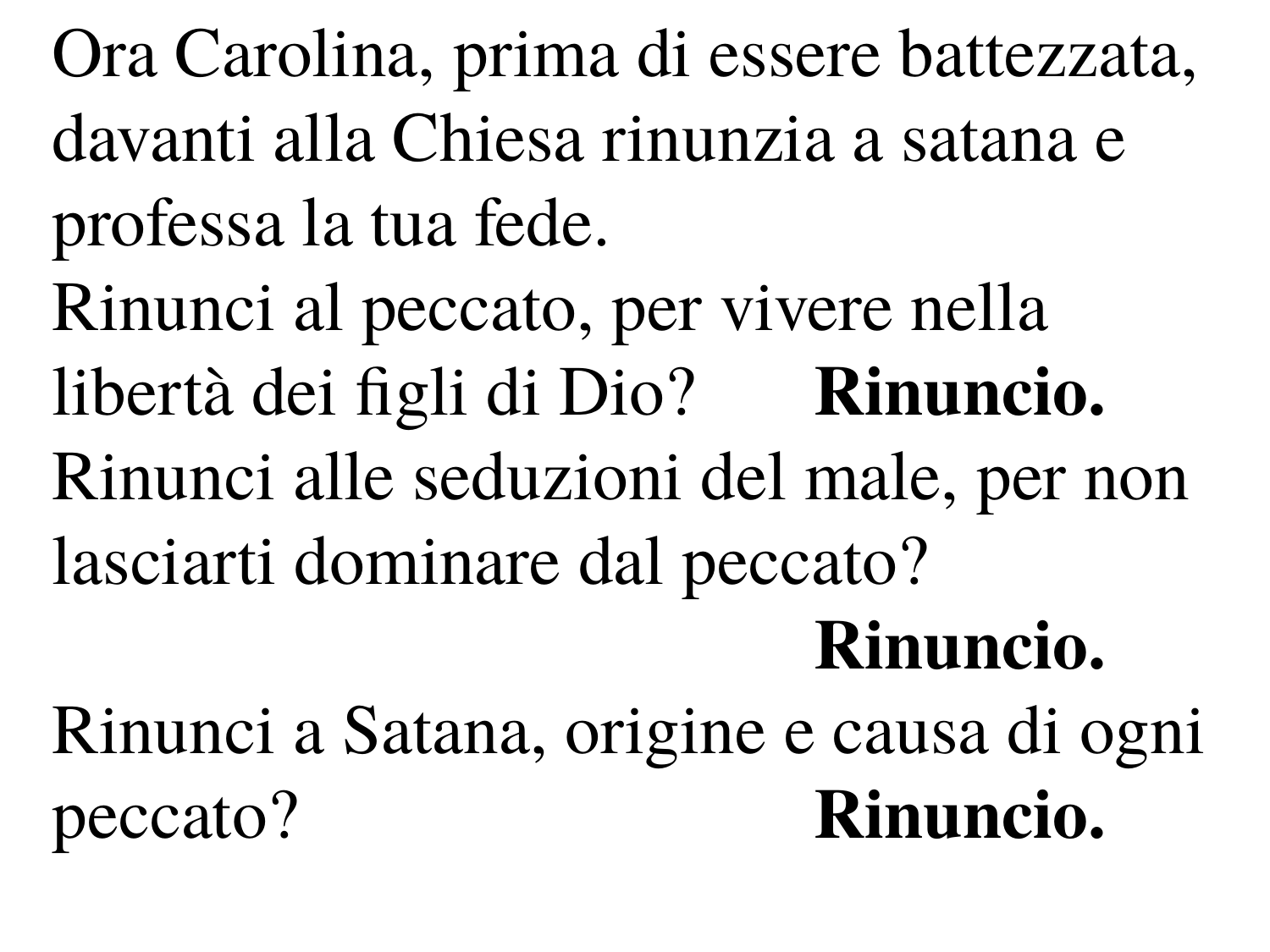

Ora Carolina, prima di essere battezzata, davanti alla Chiesa rinunzia a satana e professa la tua fede.
Rinunci al peccato, per vivere nella libertà dei figli di Dio?	Rinuncio.
Rinunci alle seduzioni del male, per non lasciarti dominare dal peccato?    								Rinuncio.
Rinunci a Satana, origine e causa di ogni peccato?					Rinuncio.